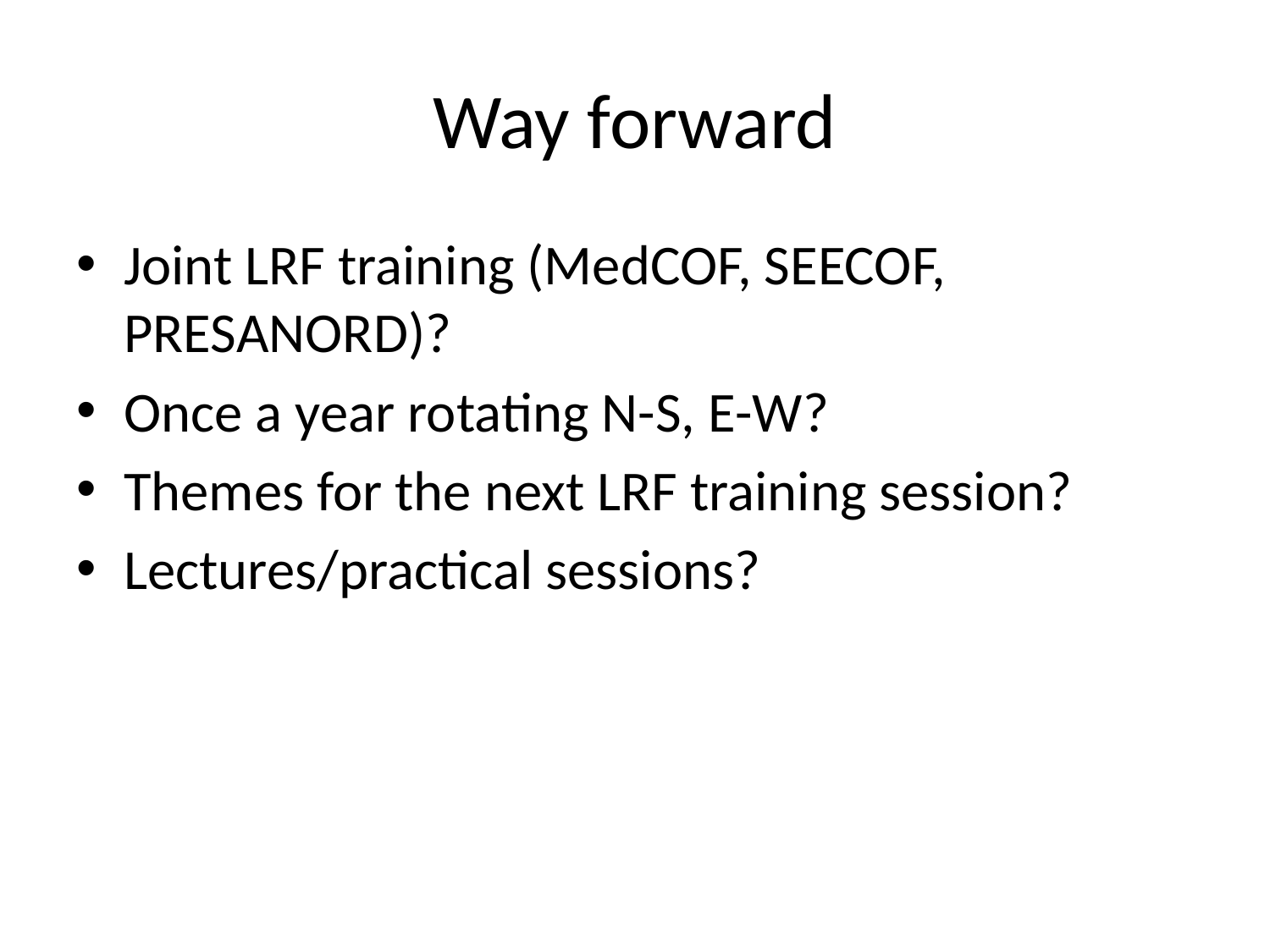

# Way forward
Joint LRF training (MedCOF, SEECOF, PRESANORD)?
Once a year rotating N-S, E-W?
Themes for the next LRF training session?
Lectures/practical sessions?